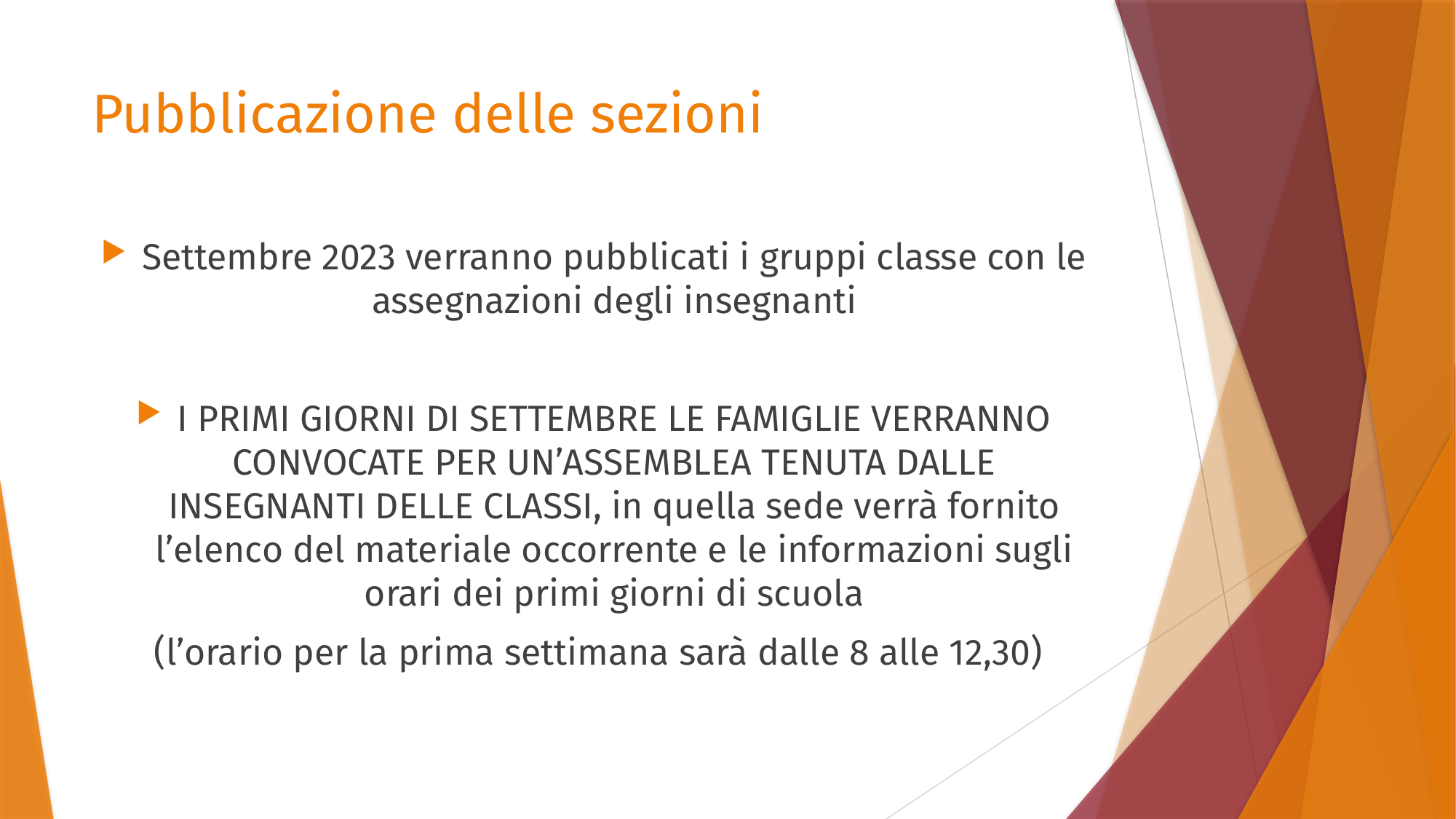

# Pubblicazione delle sezioni

Settembre 2023 verranno pubblicati i gruppi classe con le assegnazioni degli insegnanti

I PRIMI GIORNI DI SETTEMBRE LE FAMIGLIE VERRANNO CONVOCATE PER UN’ASSEMBLEA TENUTA DALLE INSEGNANTI DELLE CLASSI, in quella sede verrà fornito l’elenco del materiale occorrente e le informazioni sugli orari dei primi giorni di scuola
 (l’orario per la prima settimana sarà dalle 8 alle 12,30)